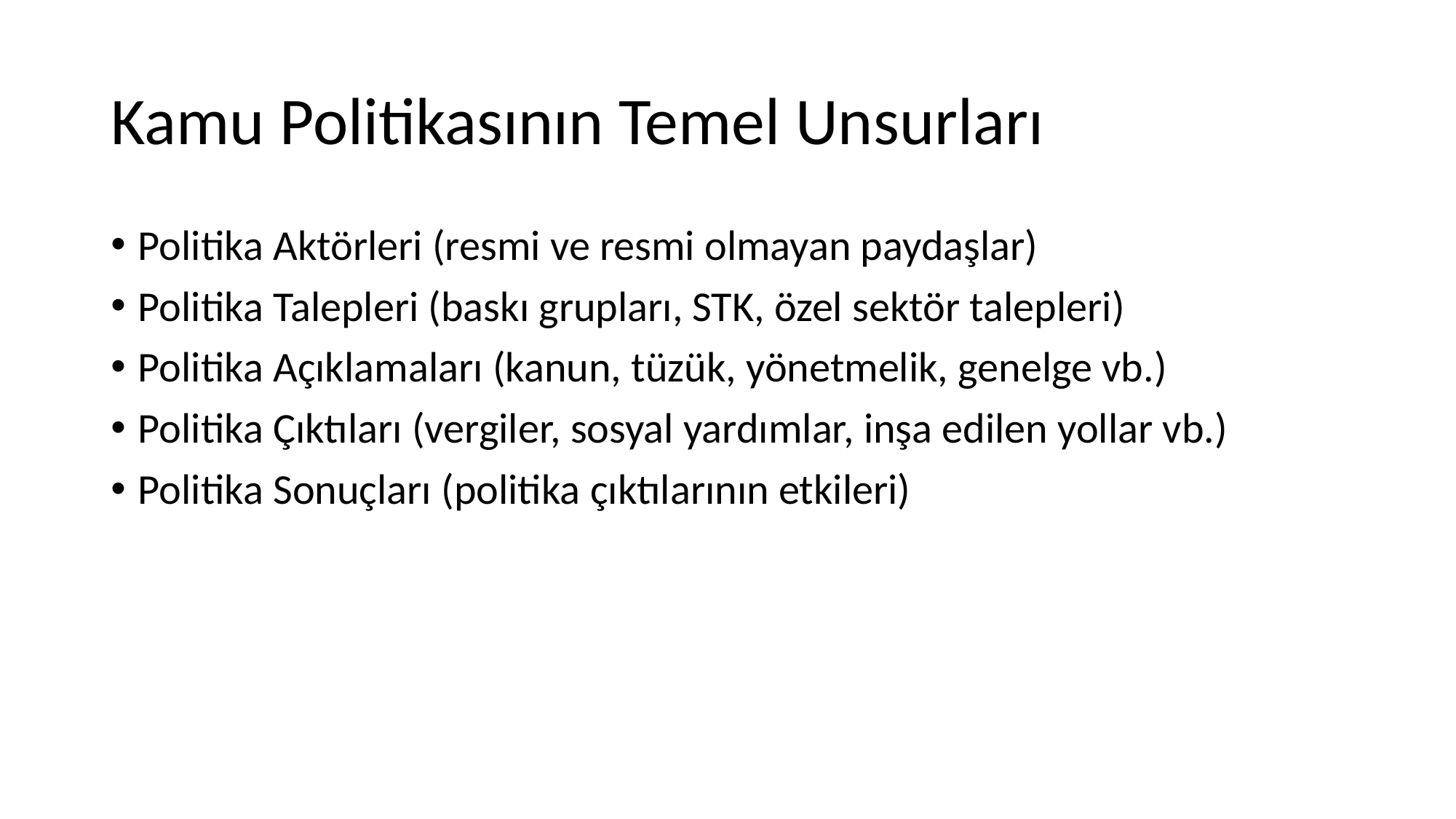

# Kamu Politikasının Temel Unsurları
Politika Aktörleri (resmi ve resmi olmayan paydaşlar)
Politika Talepleri (baskı grupları, STK, özel sektör talepleri)
Politika Açıklamaları (kanun, tüzük, yönetmelik, genelge vb.)
Politika Çıktıları (vergiler, sosyal yardımlar, inşa edilen yollar vb.)
Politika Sonuçları (politika çıktılarının etkileri)